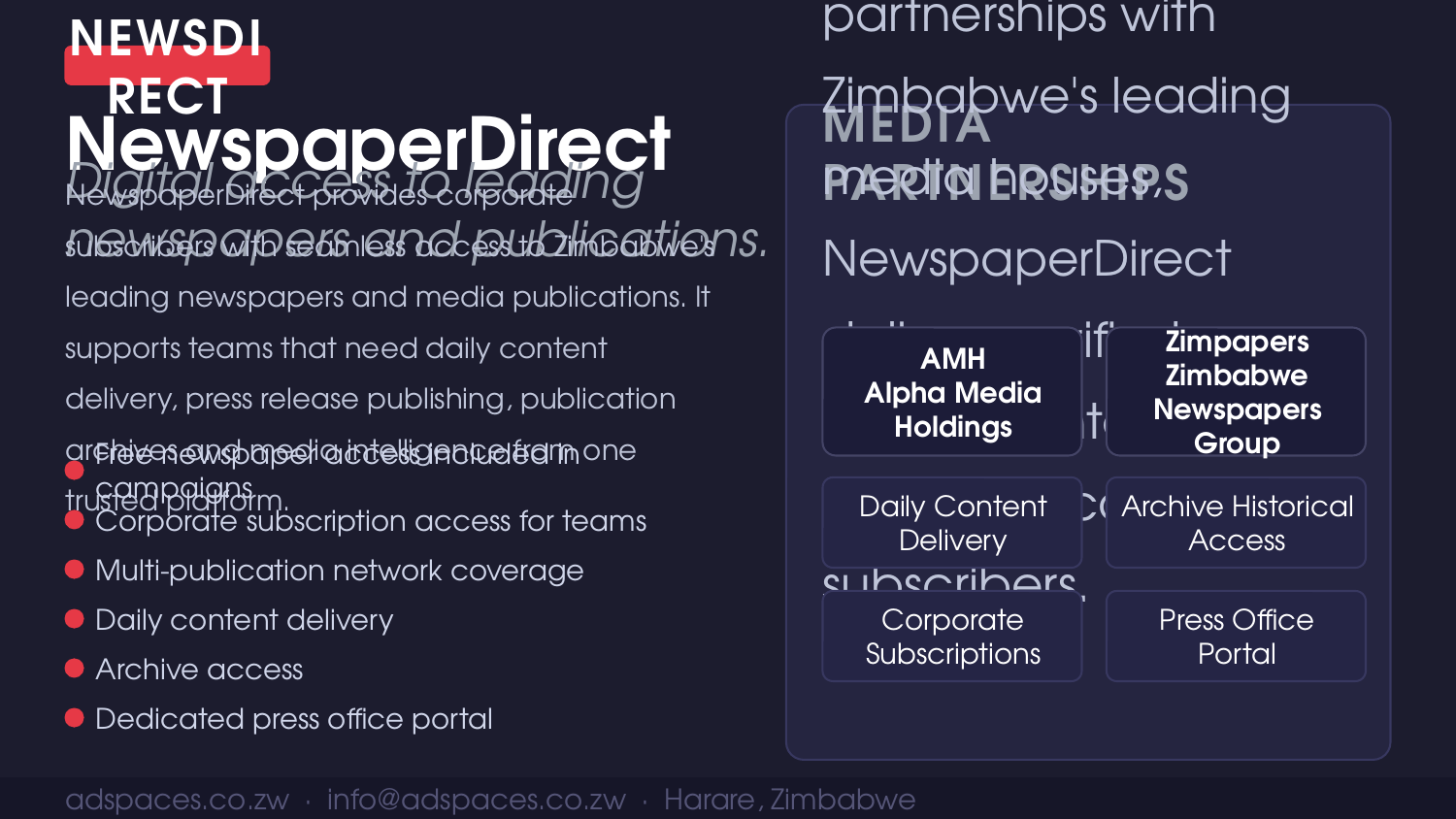

NEWSDIRECT
NewspaperDirect

MEDIA PARTNERSHIPS
Powered by partnerships with Zimbabwe's leading media houses, NewspaperDirect delivers verified, quality content directly to corporate subscribers.
Digital access to leading newspapers and publications.
NewspaperDirect provides corporate subscribers with seamless access to Zimbabwe's leading newspapers and media publications. It supports teams that need daily content delivery, press release publishing, publication archives and media intelligence from one trusted platform.

AMH
Alpha Media Holdings

Zimpapers
Zimbabwe Newspapers Group
Free newspaper access included in campaigns

Daily Content Delivery

Archive Historical Access
Corporate subscription access for teams

Multi-publication network coverage

Corporate Subscriptions

Press Office Portal
Daily content delivery

Archive access

Dedicated press office portal

adspaces.co.zw  ·  info@adspaces.co.zw  ·  Harare, Zimbabwe